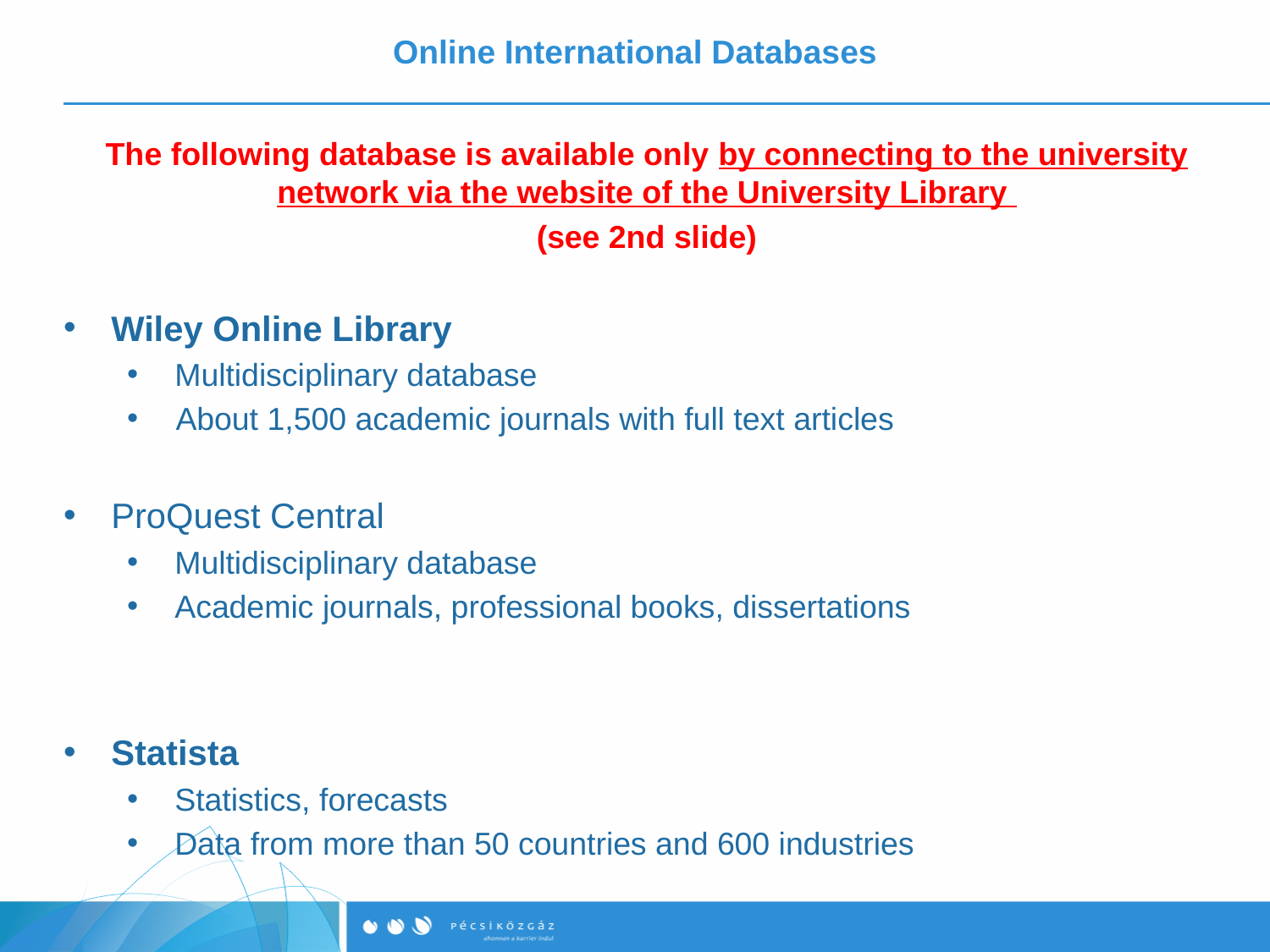

# Online International Databases
The following database is available only by connecting to the university network via the website of the University Library
(see 2nd slide)

Wiley Online Library
Multidisciplinary database
 About 1,500 academic journals with full text articles

ProQuest Central
Multidisciplinary database
Academic journals, professional books, dissertations

Statista
Statistics, forecasts
Data from more than 50 countries and 600 industries